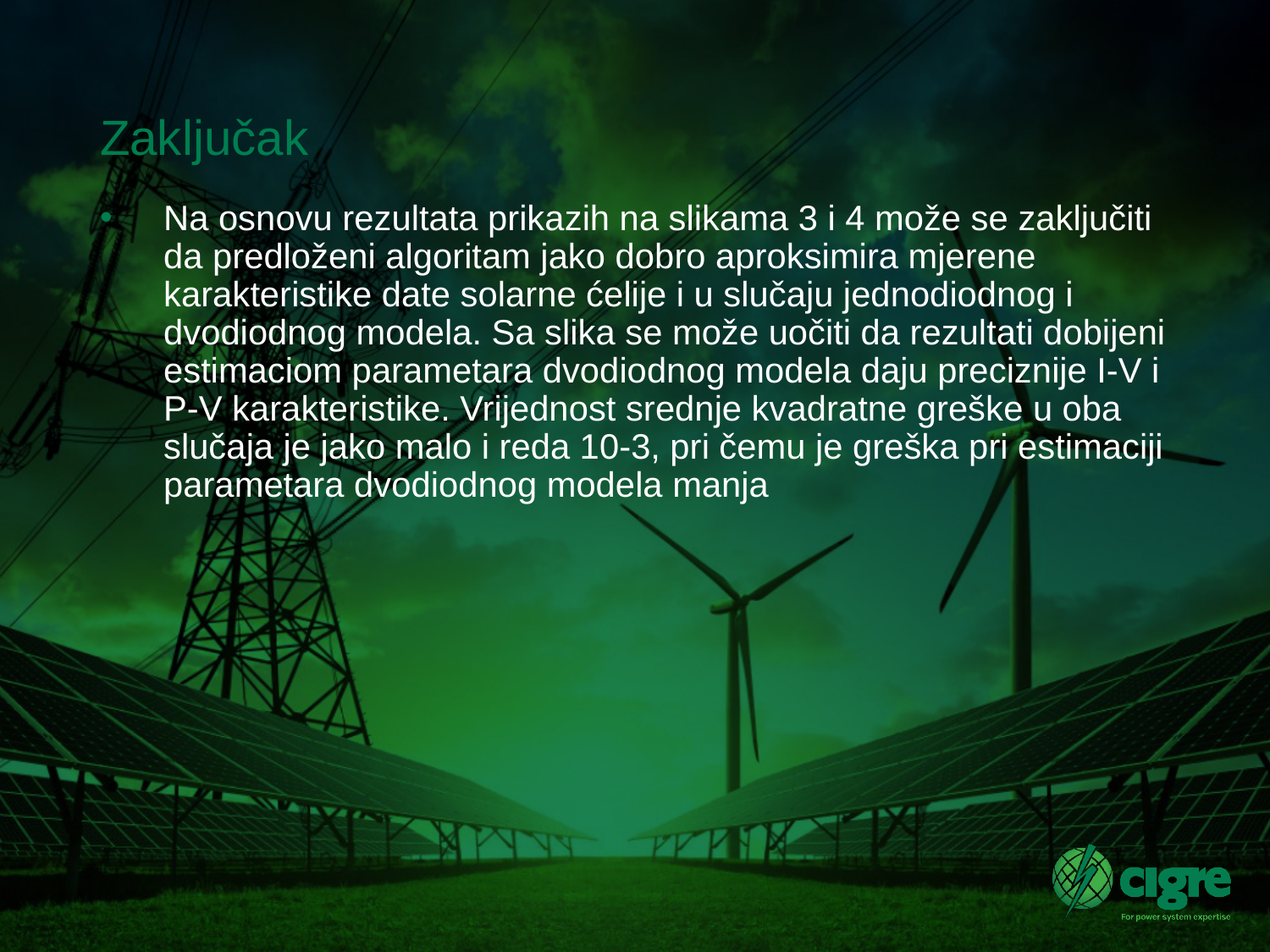

# Zaključak
Na osnovu rezultata prikazih na slikama 3 i 4 može se zaključiti da predloženi algoritam jako dobro aproksimira mjerene karakteristike date solarne ćelije i u slučaju jednodiodnog i dvodiodnog modela. Sa slika se može uočiti da rezultati dobijeni estimaciom parametara dvodiodnog modela daju preciznije I-V i P-V karakteristike. Vrijednost srednje kvadratne greške u oba slučaja je jako malo i reda 10-3, pri čemu je greška pri estimaciji parametara dvodiodnog modela manja